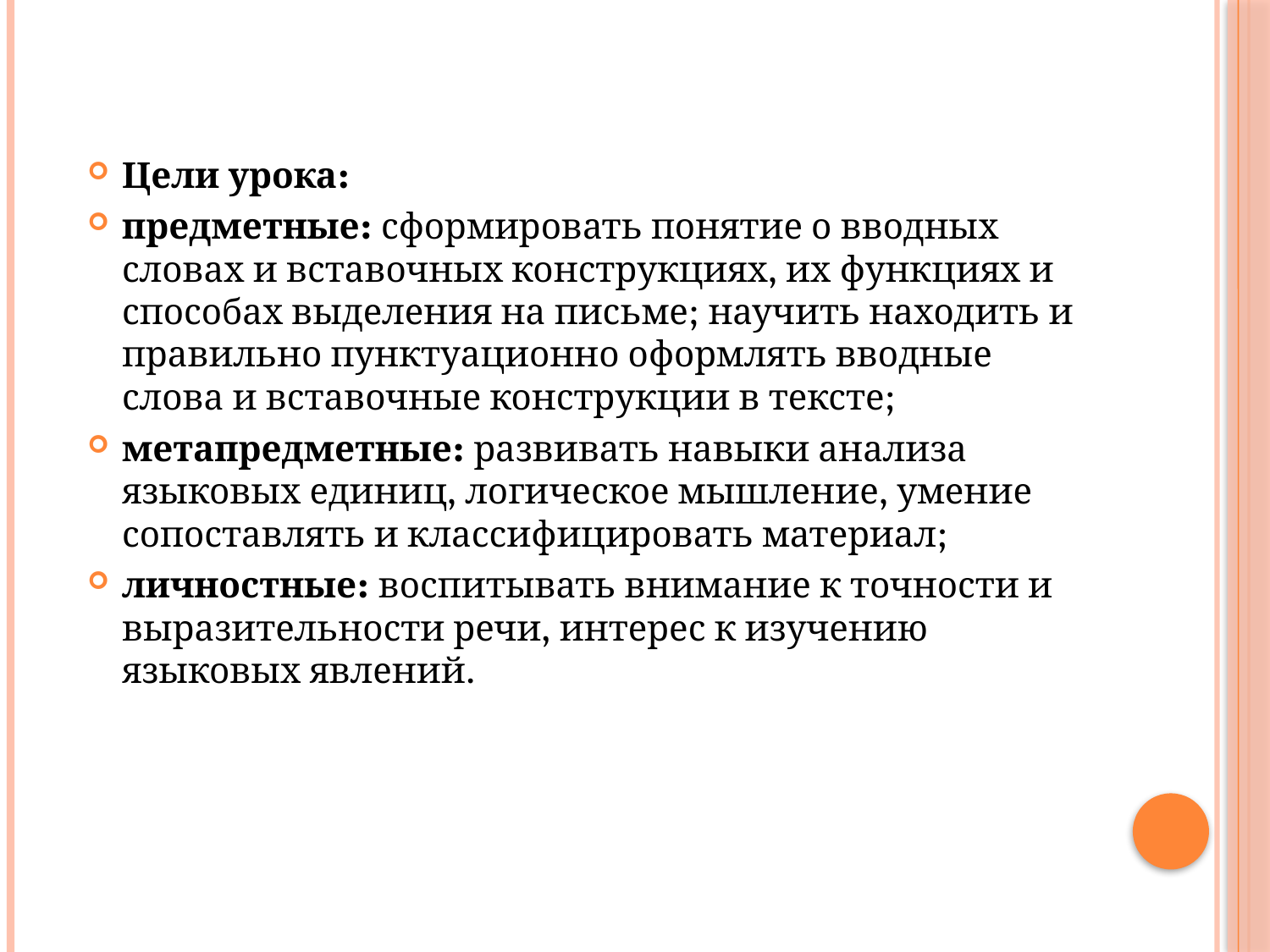

Цели урока:
предметные: сформировать понятие о вводных словах и вставочных конструкциях, их функциях и способах выделения на письме; научить находить и правильно пунктуационно оформлять вводные слова и вставочные конструкции в тексте;
метапредметные: развивать навыки анализа языковых единиц, логическое мышление, умение сопоставлять и классифицировать материал;
личностные: воспитывать внимание к точности и выразительности речи, интерес к изучению языковых явлений.